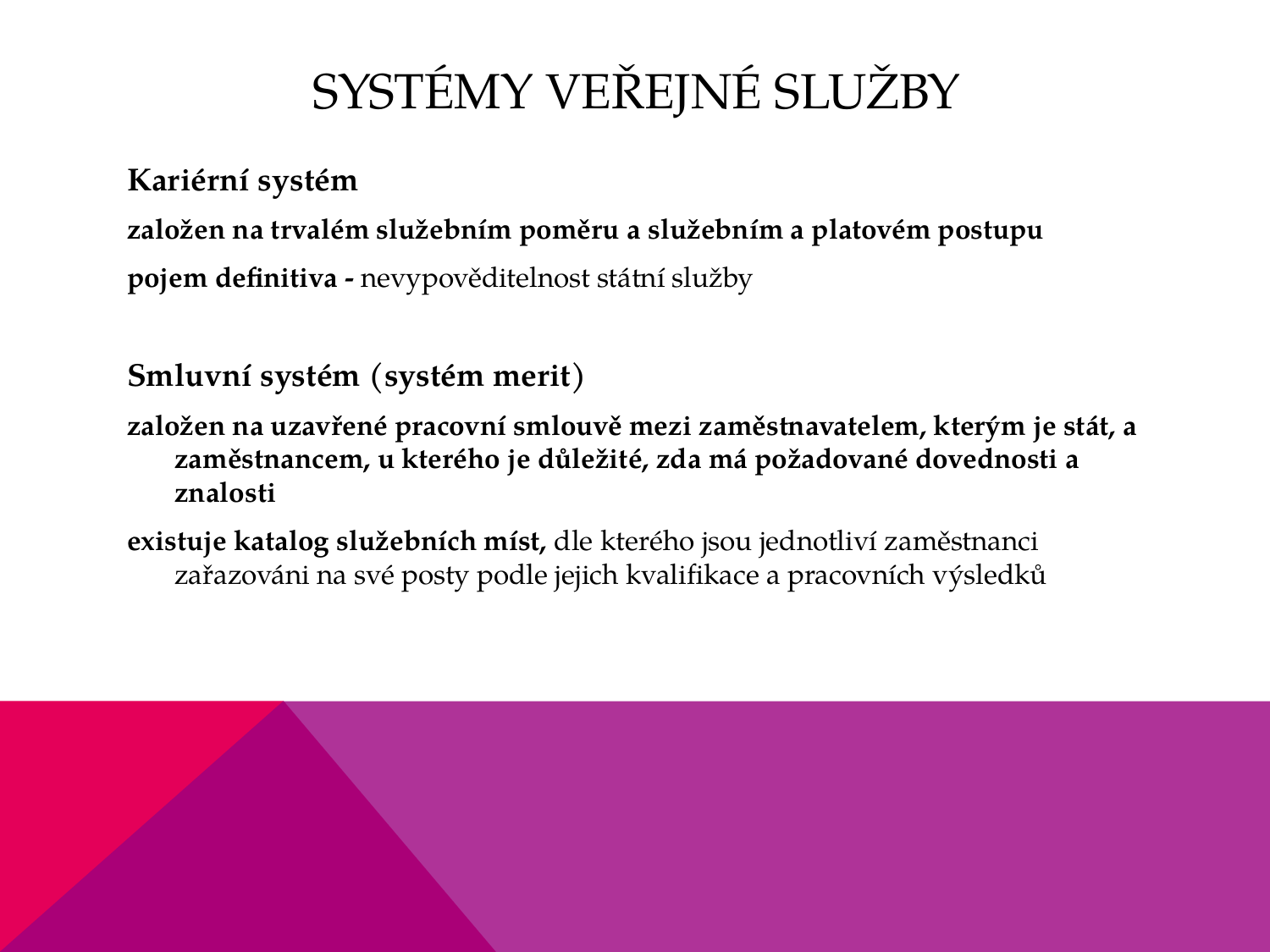

# Systémy veřejné služby
Kariérní systém
založen na trvalém služebním poměru a služebním a platovém postupu
pojem definitiva - nevypověditelnost státní služby

Smluvní systém (systém merit)
založen na uzavřené pracovní smlouvě mezi zaměstnavatelem, kterým je stát, a zaměstnancem, u kterého je důležité, zda má požadované dovednosti a znalosti
existuje katalog služebních míst, dle kterého jsou jednotliví zaměstnanci zařazováni na své posty podle jejich kvalifikace a pracovních výsledků